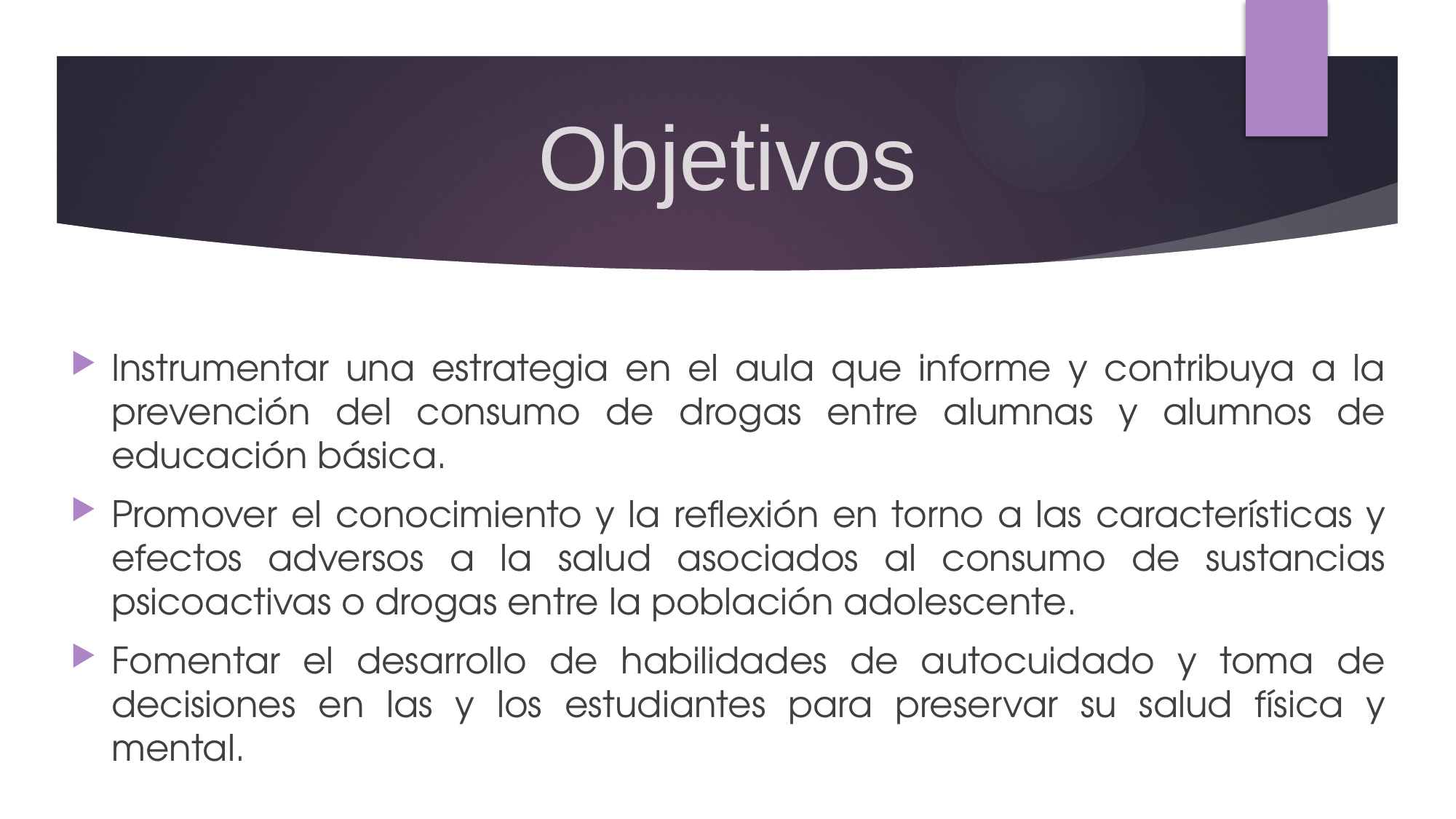

# Objetivos
Instrumentar una estrategia en el aula que informe y contribuya a la prevención del consumo de drogas entre alumnas y alumnos de educación básica.
Promover el conocimiento y la reflexión en torno a las características y efectos adversos a la salud asociados al consumo de sustancias psicoactivas o drogas entre la población adolescente.
Fomentar el desarrollo de habilidades de autocuidado y toma de decisiones en las y los estudiantes para preservar su salud física y mental.